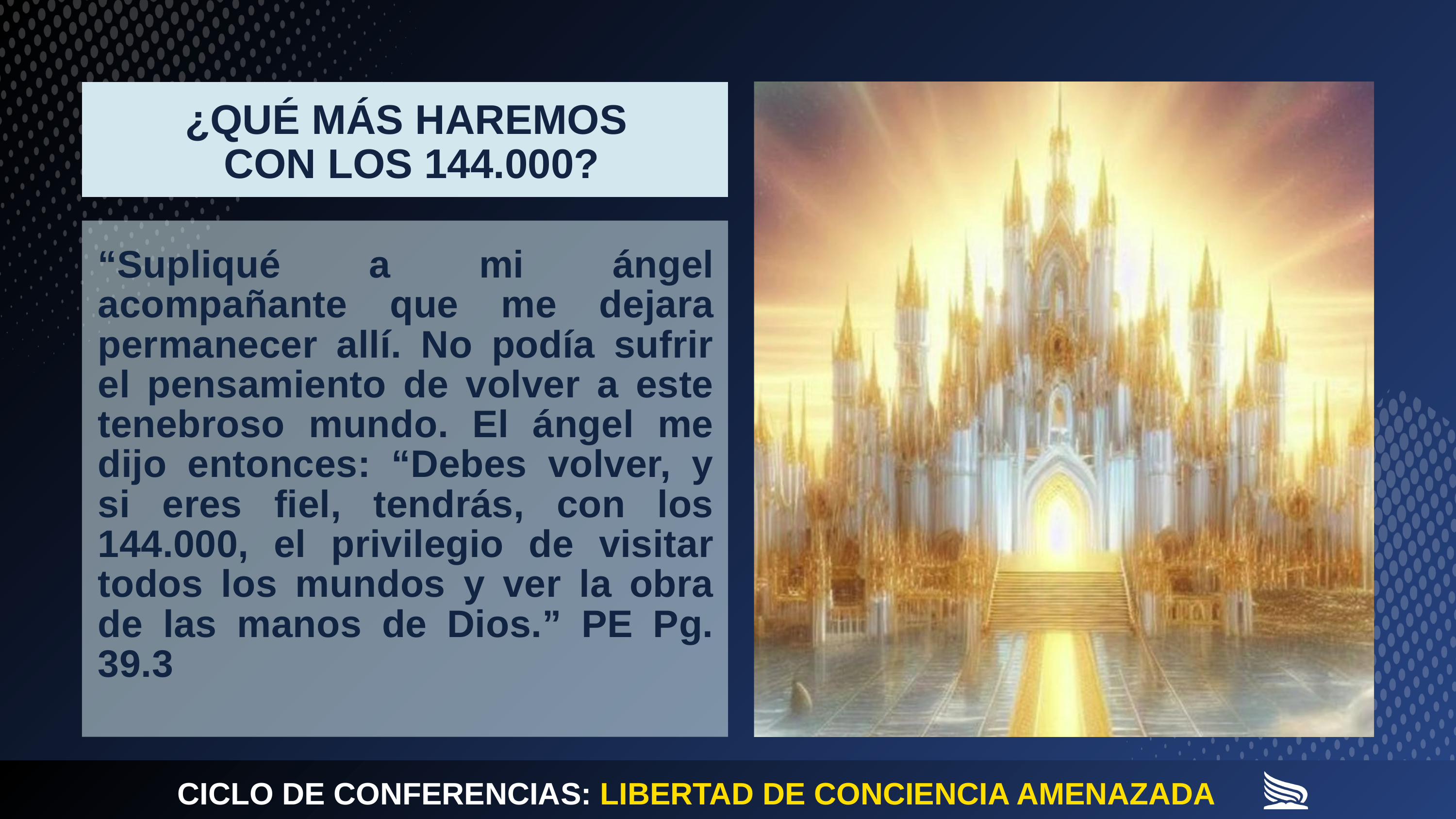

¿QUÉ MÁS HAREMOS
 CON LOS 144.000?

“Supliqué a mi ángel acompañante que me dejara permanecer allí. No podía sufrir el pensamiento de volver a este tenebroso mundo. El ángel me dijo entonces: “Debes volver, y si eres fiel, tendrás, con los 144.000, el privilegio de visitar todos los mundos y ver la obra de las manos de Dios.” PE Pg. 39.3

CICLO DE CONFERENCIAS: LIBERTAD DE CONCIENCIA AMENAZADA